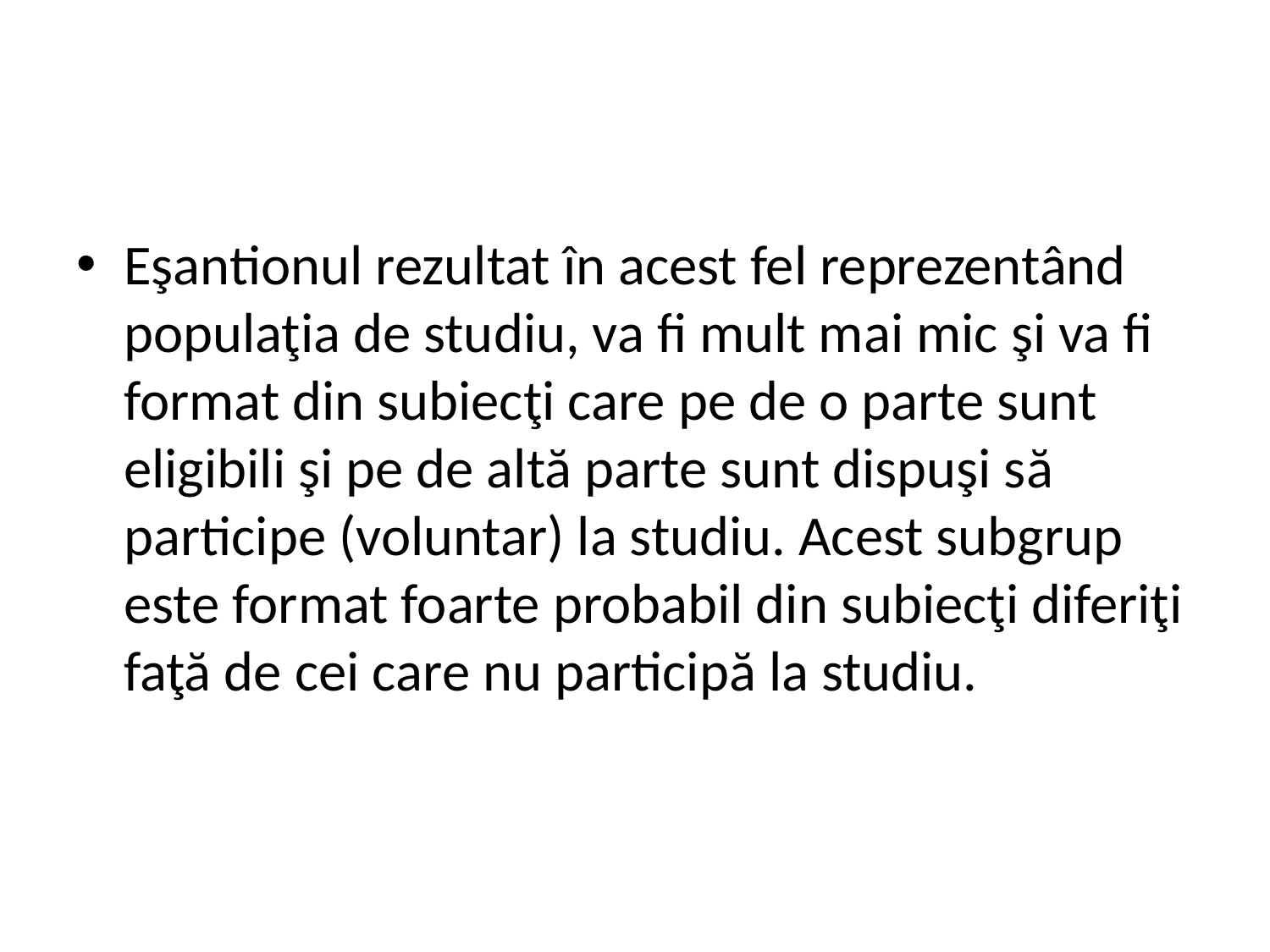

#
Eşantionul rezultat în acest fel reprezentând populaţia de studiu, va fi mult mai mic şi va fi format din subiecţi care pe de o parte sunt eligibili şi pe de altă parte sunt dispuşi să participe (voluntar) la studiu. Acest subgrup este format foarte probabil din subiecţi diferiţi faţă de cei care nu participă la studiu.